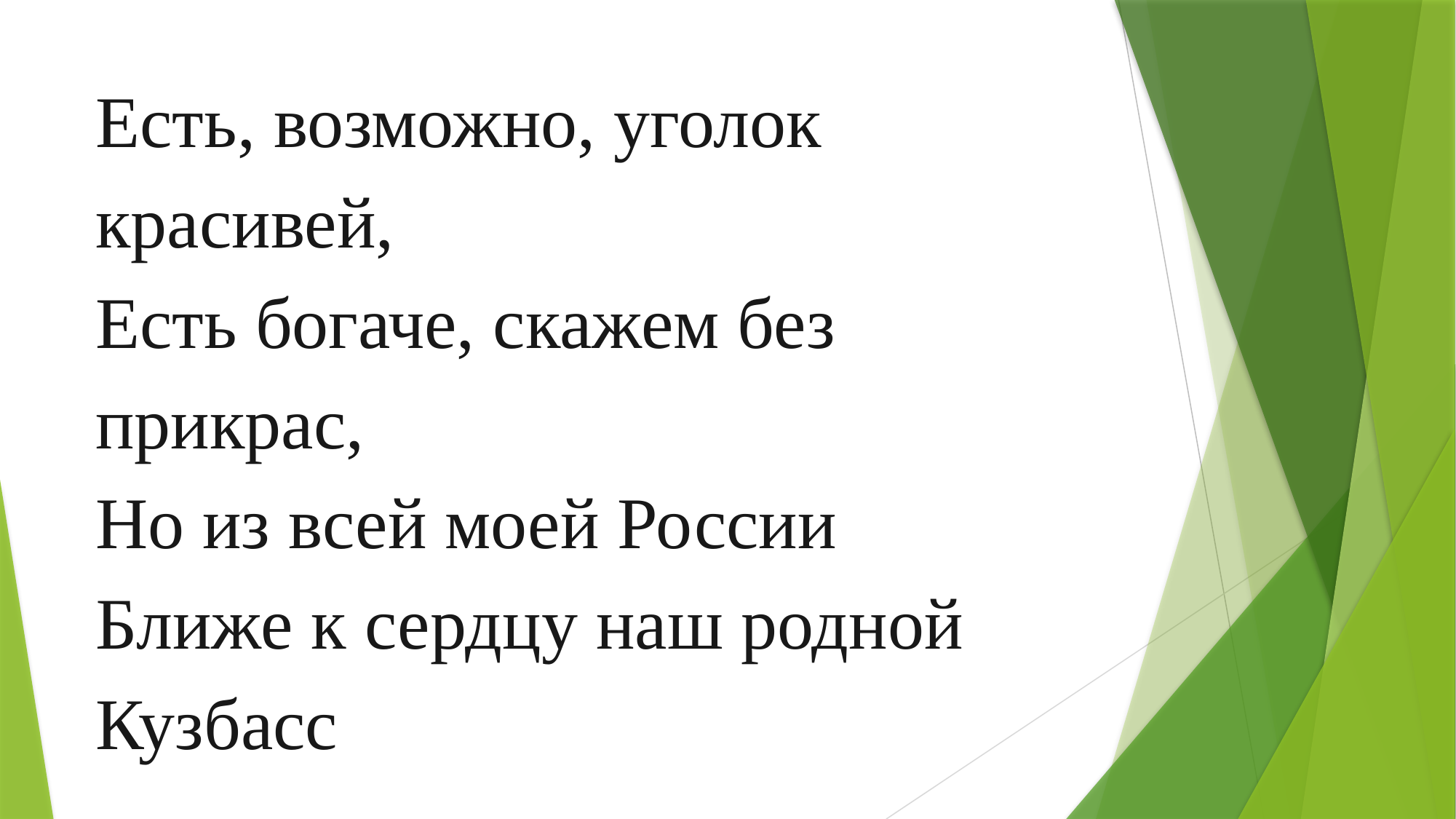

Есть, возможно, уголок красивей,
Есть богаче, скажем без прикрас,
Но из всей моей России
Ближе к сердцу наш родной Кузбасс